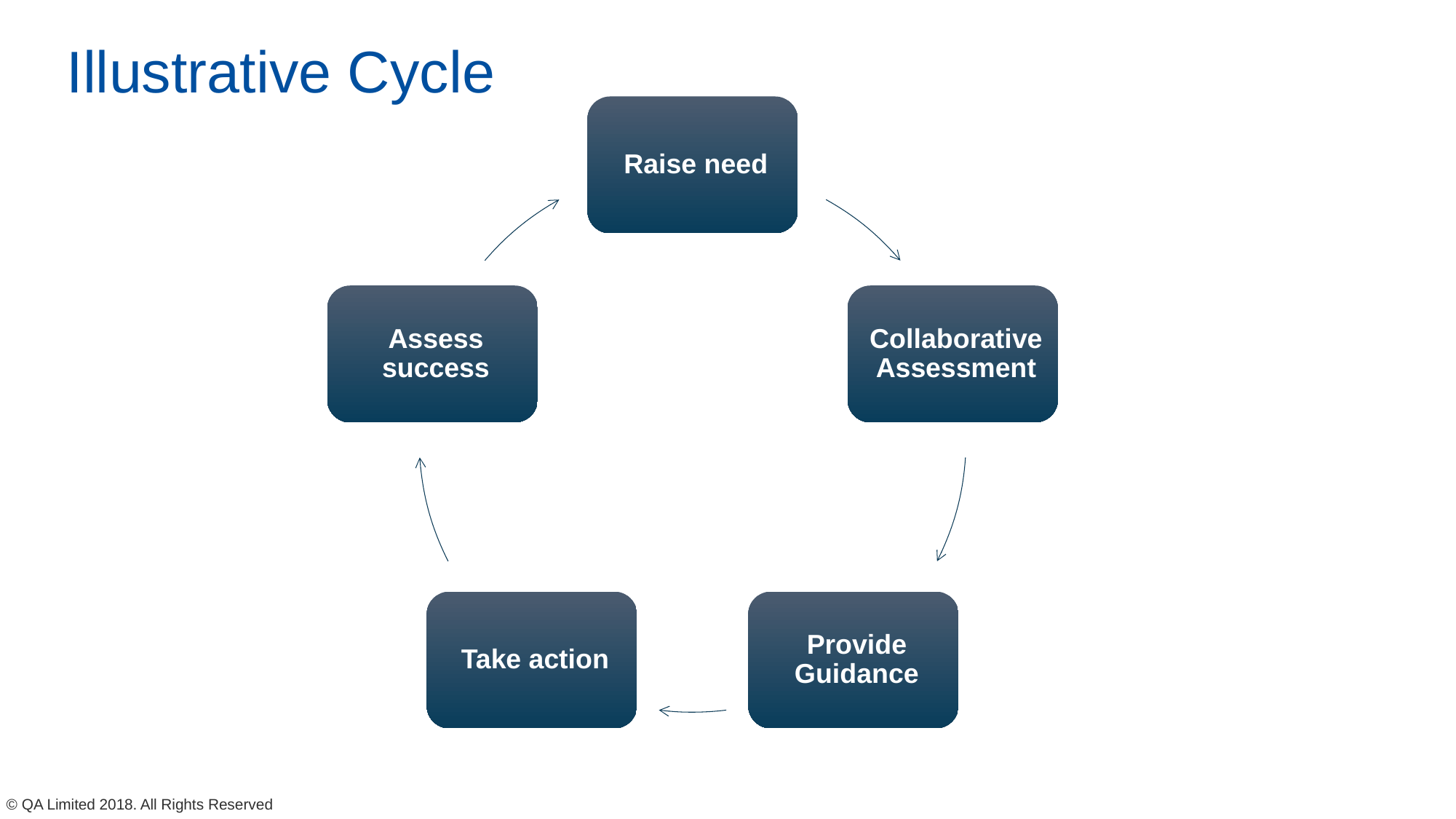

# Illustrative Cycle
Raise need
Collaborative Assessment
Provide Guidance
Take action
Assess success